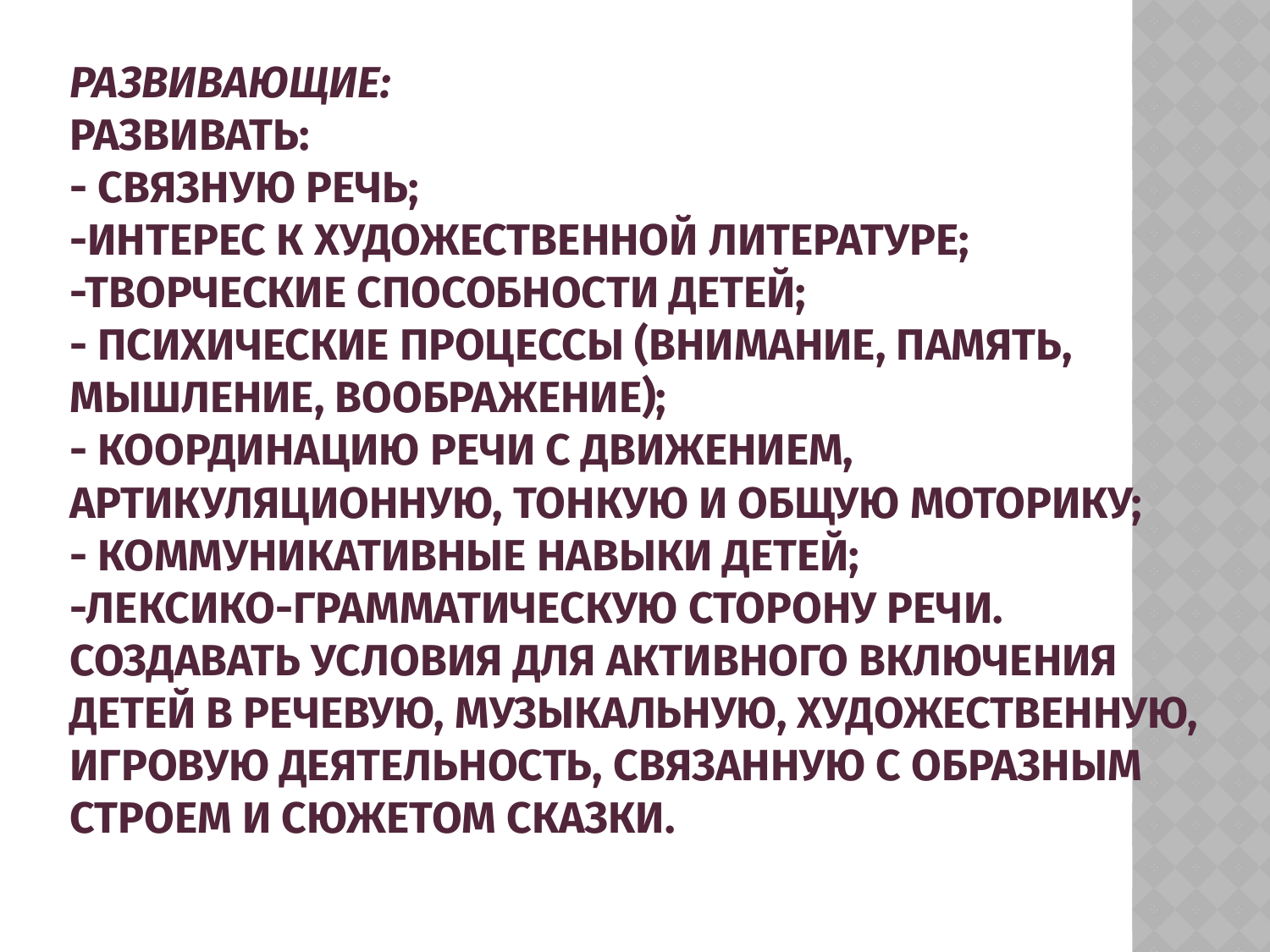

# Развивающие: Развивать: - связную речь; -интерес к художественной литературе; -творческие способности детей; - психические процессы (внимание, память, мышление, воображение); - координацию речи с движением, артикуляционную, тонкую и общую моторику; - коммуникативные навыки детей; -лексико-грамматическую сторону речи. Создавать условия для активного включения детей в речевую, музыкальную, художественную, игровую деятельность, связанную с образным строем и сюжетом сказки.